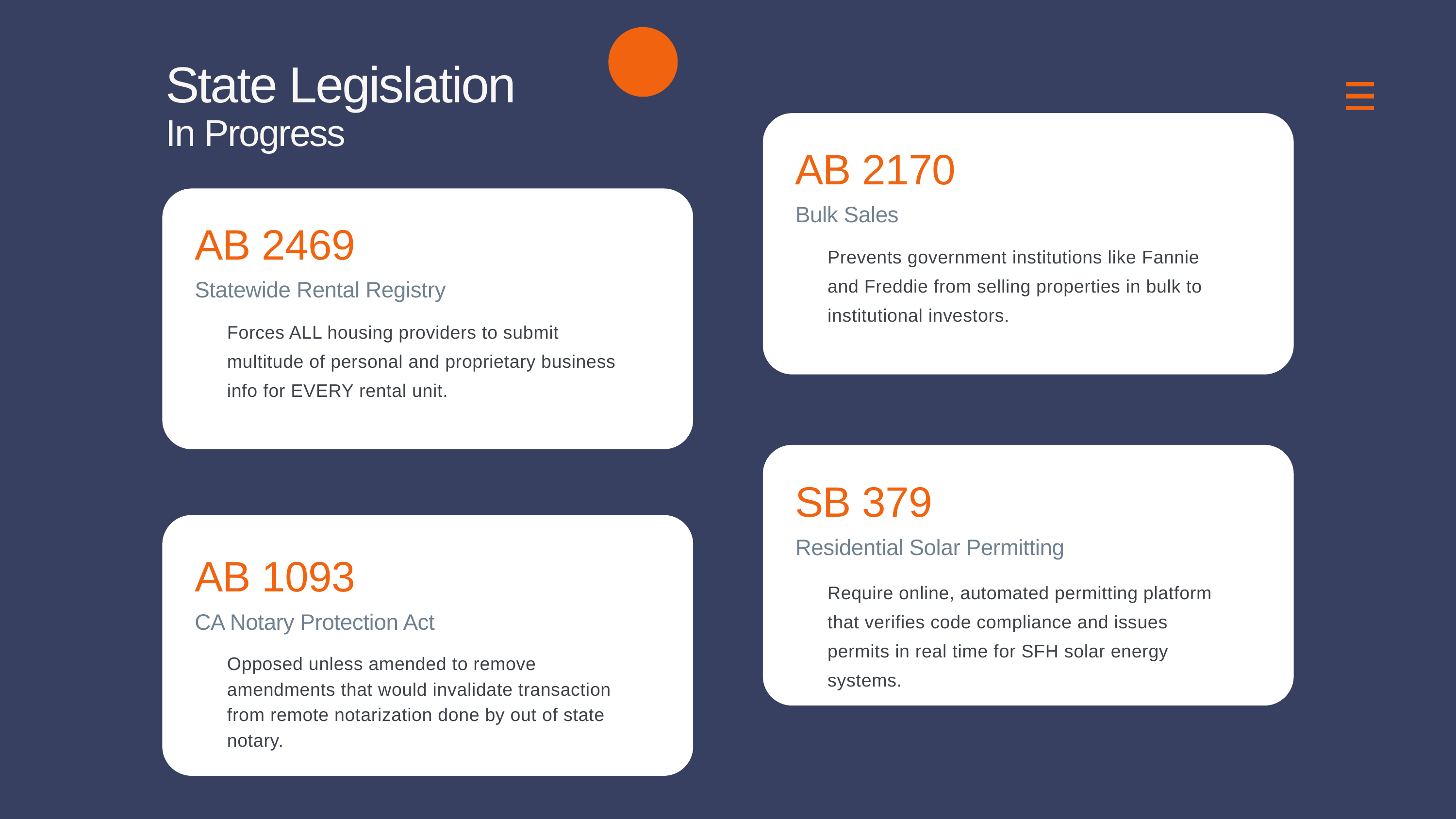

State Legislation
In Progress

AB 2170

Bulk Sales
AB 2469
Prevents government institutions like Fannie and Freddie from selling properties in bulk to institutional investors.
Statewide Rental Registry
Forces ALL housing providers to submit multitude of personal and proprietary business info for EVERY rental unit.

SB 379

Residential Solar Permitting
AB 1093
Require online, automated permitting platform that verifies code compliance and issues permits in real time for SFH solar energy systems.
CA Notary Protection Act
Opposed unless amended to remove amendments that would invalidate transaction from remote notarization done by out of state notary.